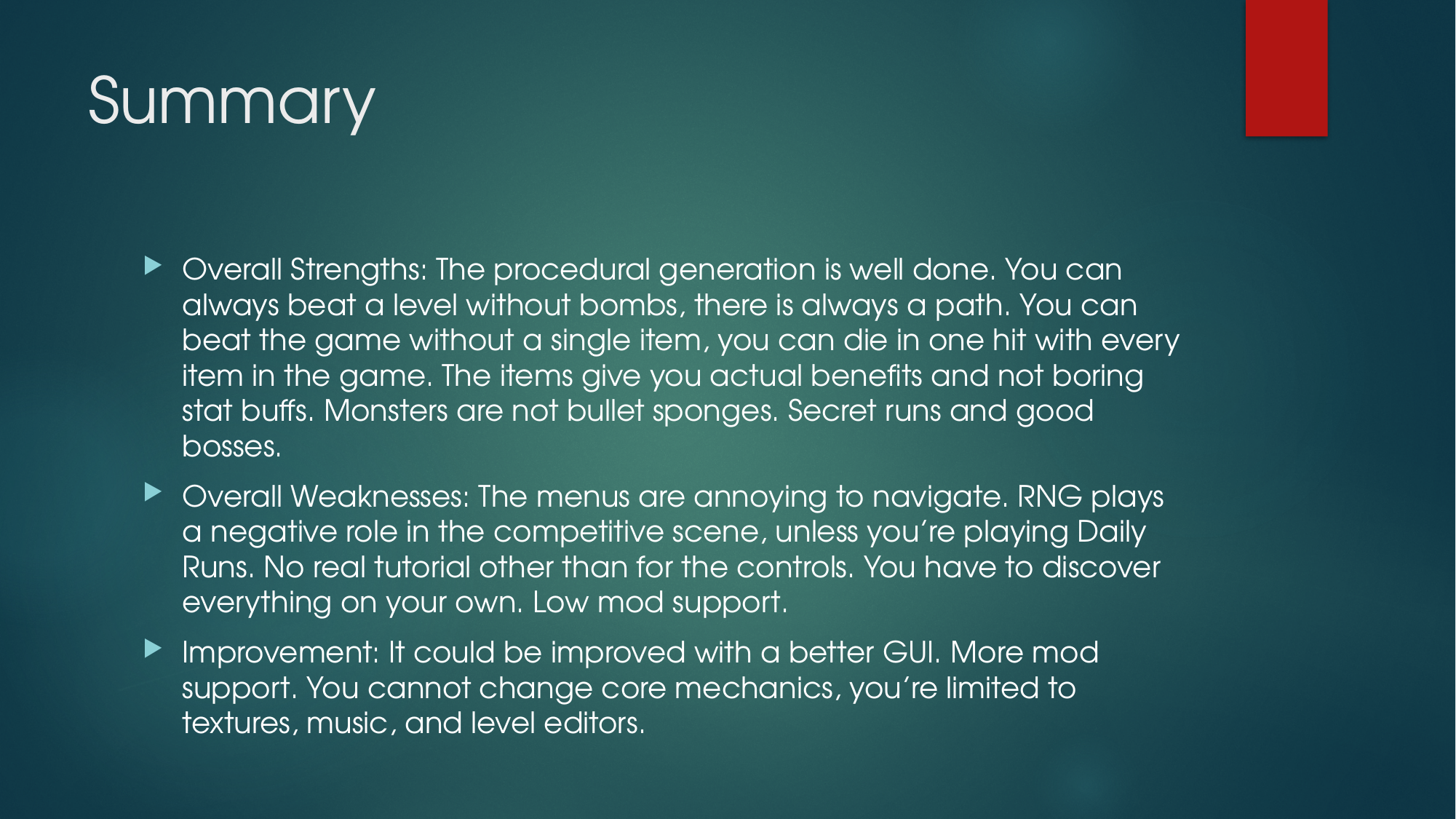

# Summary
Overall Strengths: The procedural generation is well done. You can always beat a level without bombs, there is always a path. You can beat the game without a single item, you can die in one hit with every item in the game. The items give you actual benefits and not boring stat buffs. Monsters are not bullet sponges. Secret runs and good bosses.
Overall Weaknesses: The menus are annoying to navigate. RNG plays a negative role in the competitive scene, unless you’re playing Daily Runs. No real tutorial other than for the controls. You have to discover everything on your own. Low mod support.
Improvement: It could be improved with a better GUI. More mod support. You cannot change core mechanics, you’re limited to textures, music, and level editors.